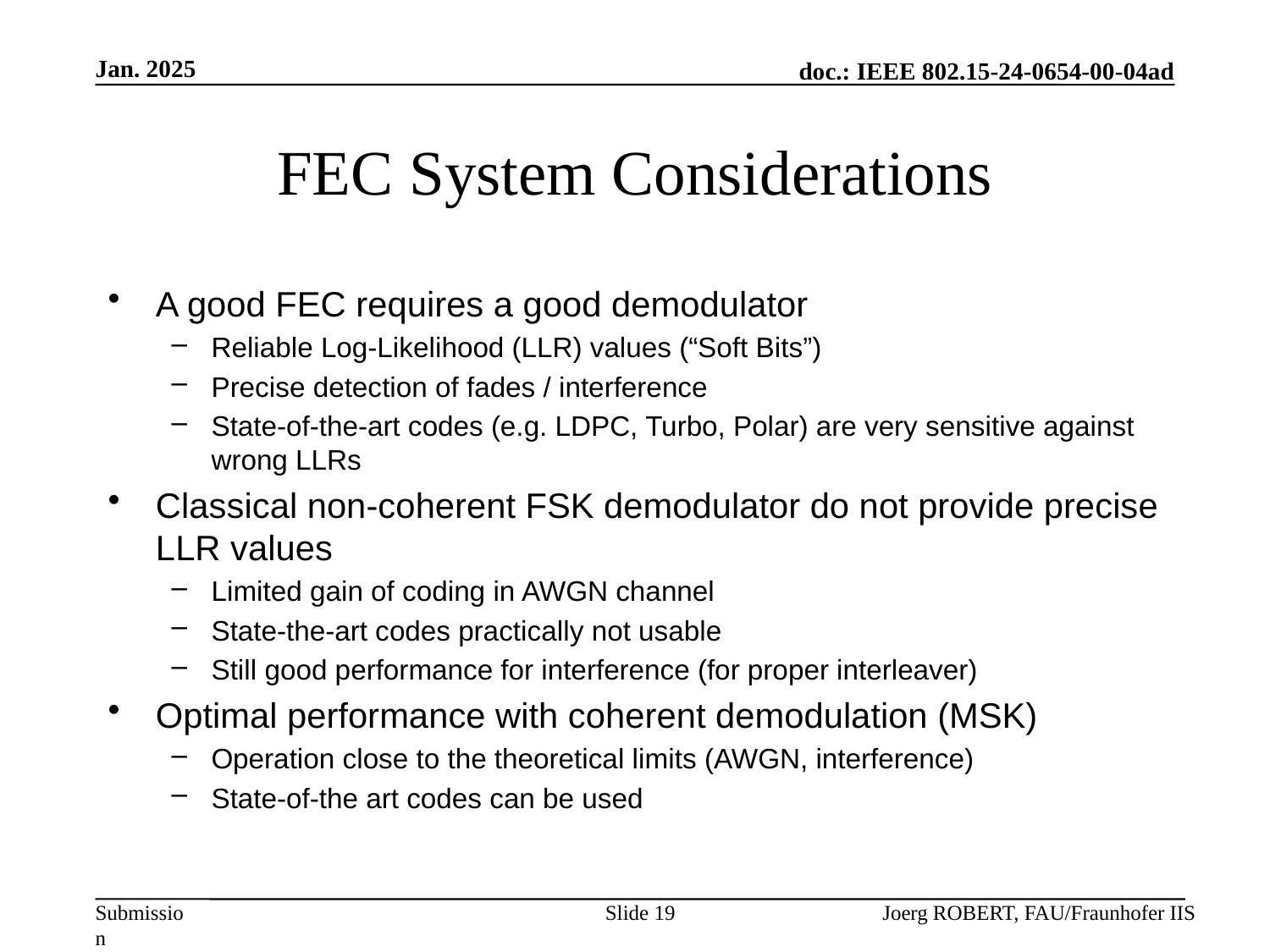

Jan. 2025
# FEC System Considerations
A good FEC requires a good demodulator
Reliable Log-Likelihood (LLR) values (“Soft Bits”)
Precise detection of fades / interference
State-of-the-art codes (e.g. LDPC, Turbo, Polar) are very sensitive against wrong LLRs
Classical non-coherent FSK demodulator do not provide precise LLR values
Limited gain of coding in AWGN channel
State-the-art codes practically not usable
Still good performance for interference (for proper interleaver)
Optimal performance with coherent demodulation (MSK)
Operation close to the theoretical limits (AWGN, interference)
State-of-the art codes can be used

Slide 19
Joerg ROBERT, FAU/Fraunhofer IIS